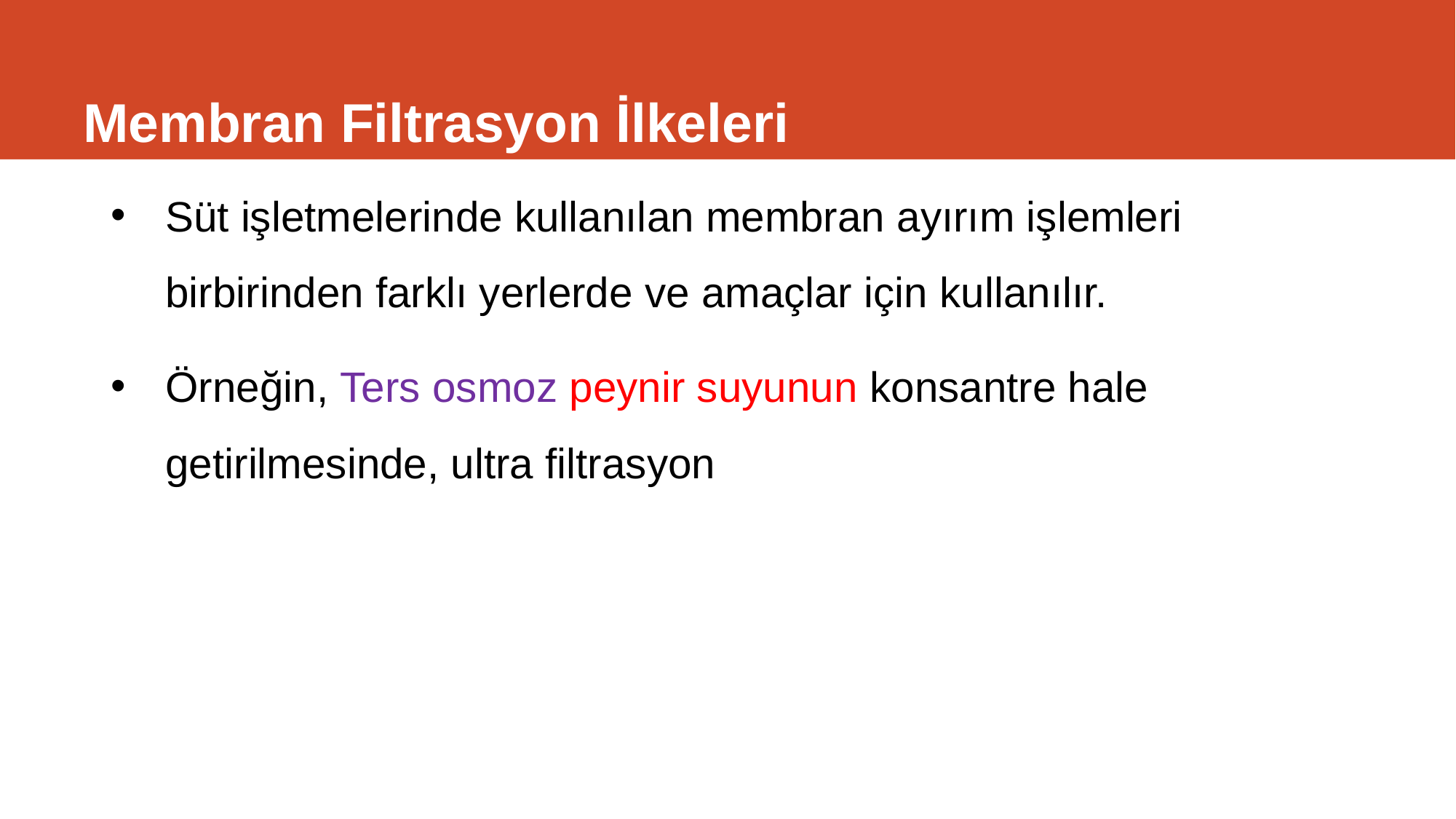

# Membran Filtrasyon İlkeleri
Süt işletmelerinde kullanılan membran ayırım işlemleri birbirinden farklı yerlerde ve amaçlar için kullanılır.
Örneğin, Ters osmoz peynir suyunun konsantre hale getirilmesinde, ultra filtrasyon